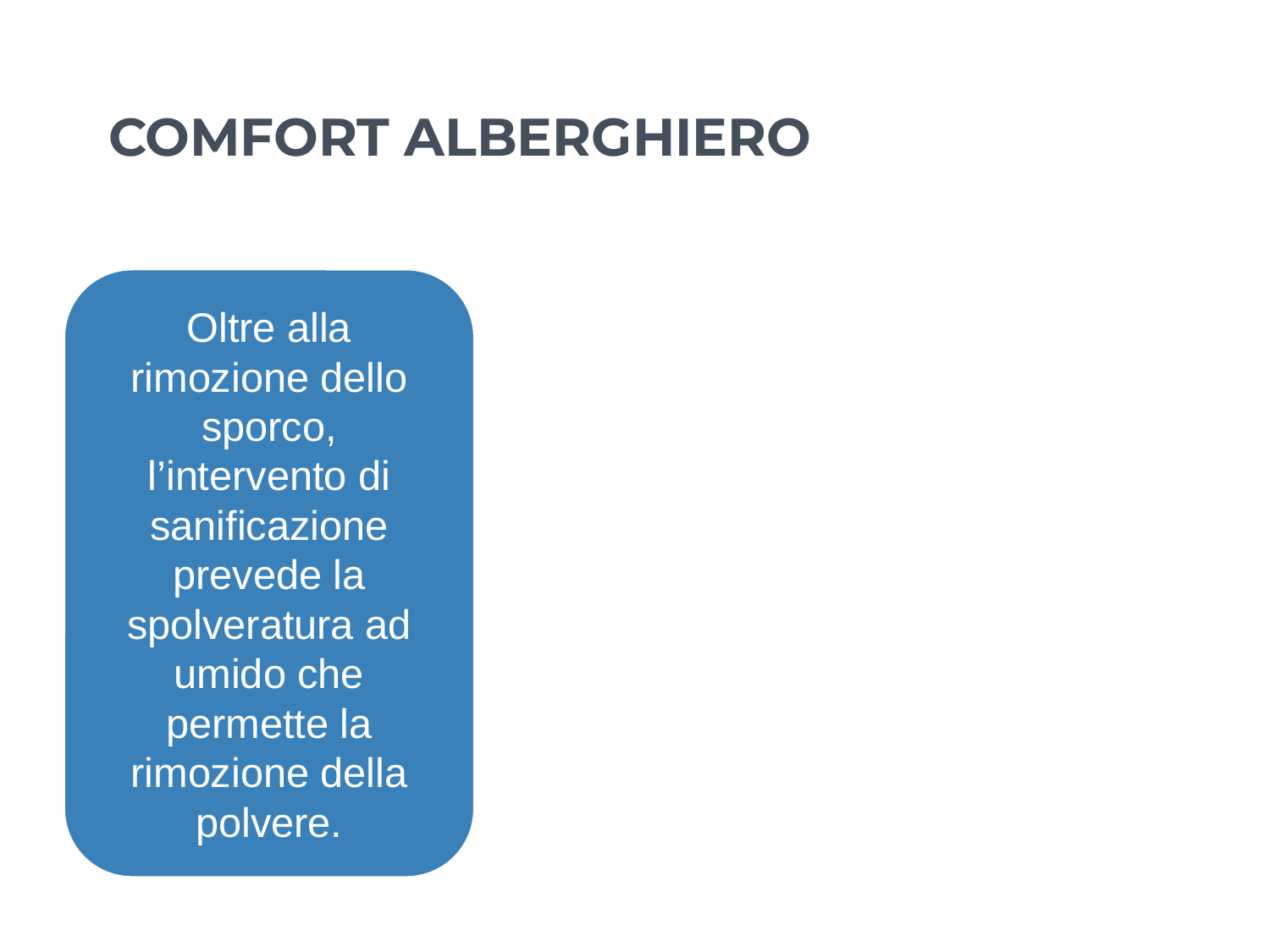

# COMFORT ALBERGHIERO
Oltre alla rimozione dello sporco, l’intervento di sanificazione prevede la spolveratura ad umido che permette la rimozione della polvere.